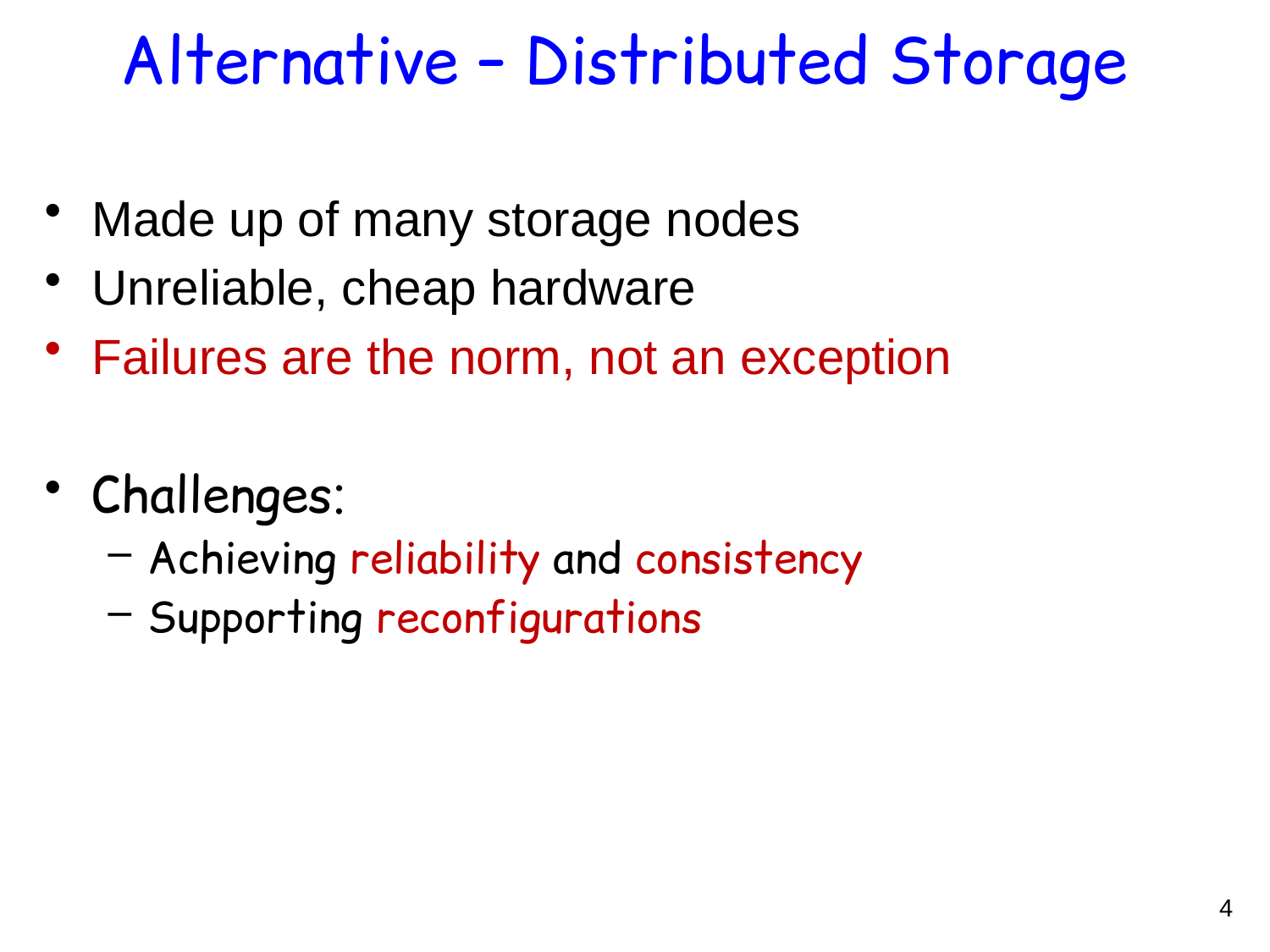

# Alternative – Distributed Storage

Made up of many storage nodes
Unreliable, cheap hardware
Failures are the norm, not an exception

Challenges:
Achieving reliability and consistency
Supporting reconfigurations

4